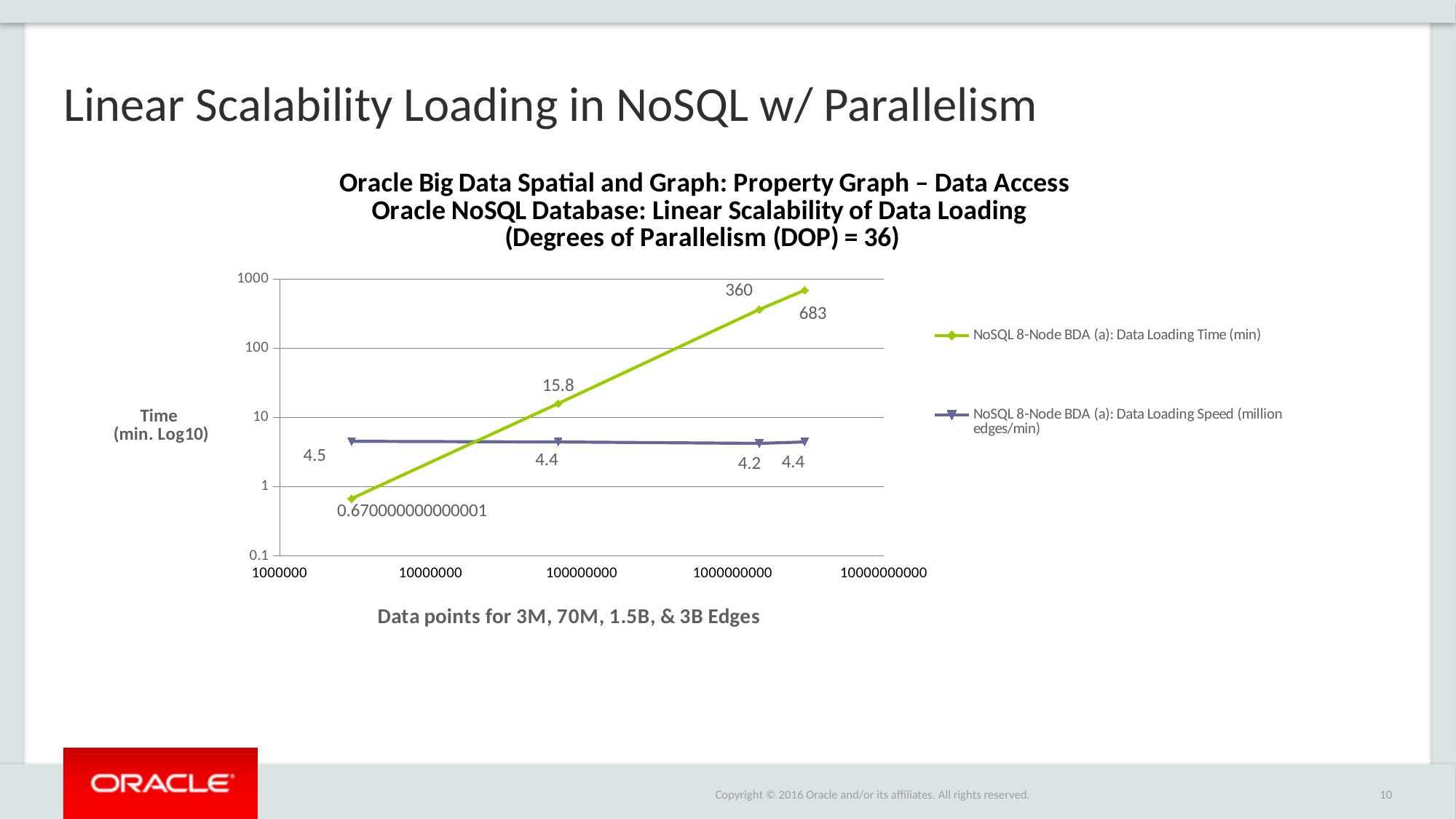

# Linear Scalability Loading in NoSQL w/ Parallelism

### Chart: Oracle Big Data Spatial and Graph: Property Graph – Data Access
Oracle NoSQL Database: Linear Scalability of Data Loading
(Degrees of Parallelism (DOP) = 36)

| Category | NoSQL 8-Node BDA (a): Data Loading Time (min) | NoSQL 8-Node BDA (a): Data Loading Speed (million edges/min) |
|---|---|---|
NoSQL 8-Node BDA:  Oracle NoSQL Database Enterprise Edition  3.2.5,  8 Storage Nodes,  12 Replication Nodes/Storage Node, 8.5G Heap Size/Replication Node, Replication Factor 1
Client: Heap Size 48G, 2 Clients
10